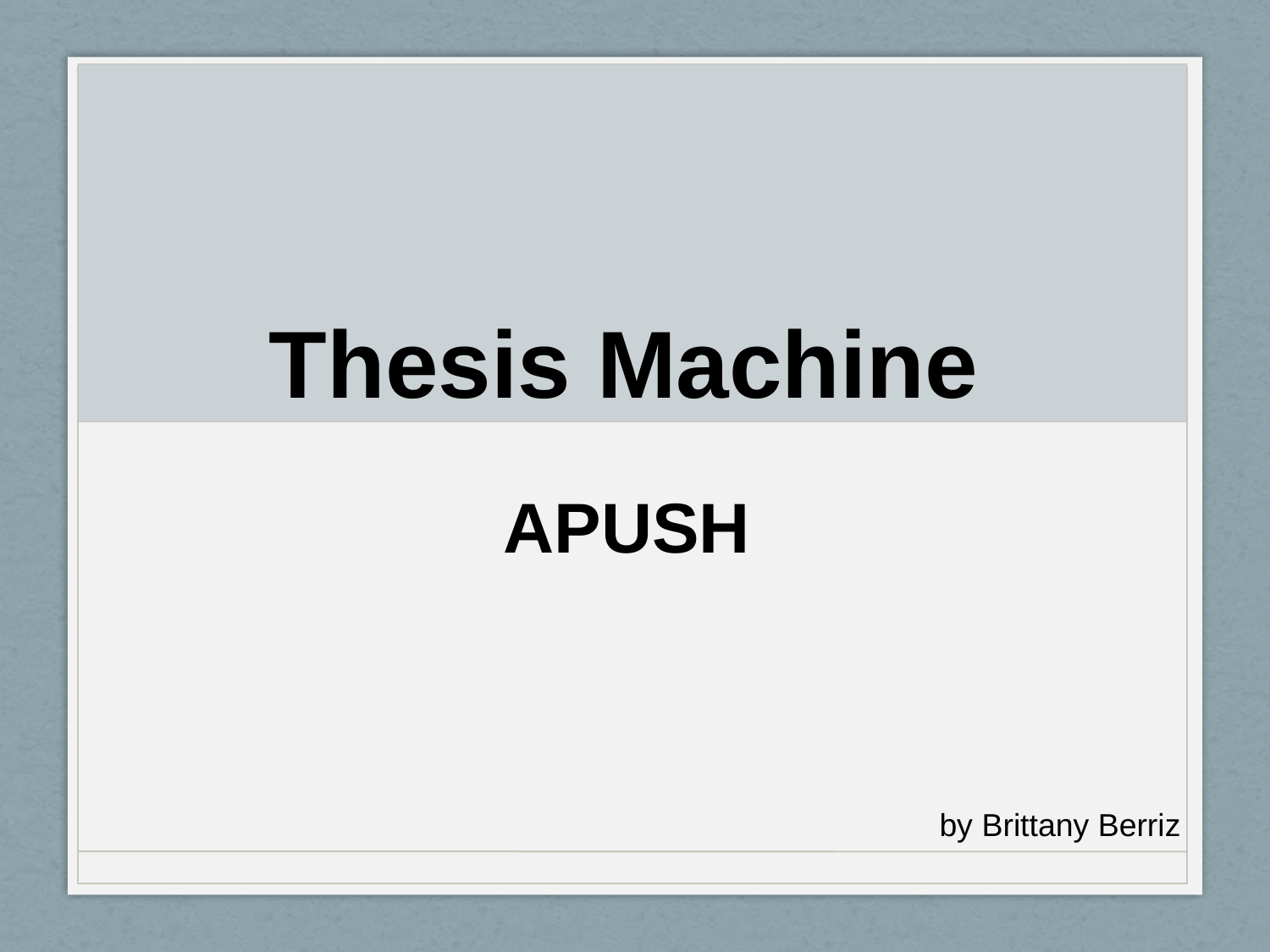

# Thesis Machine
APUSH
by Brittany Berriz